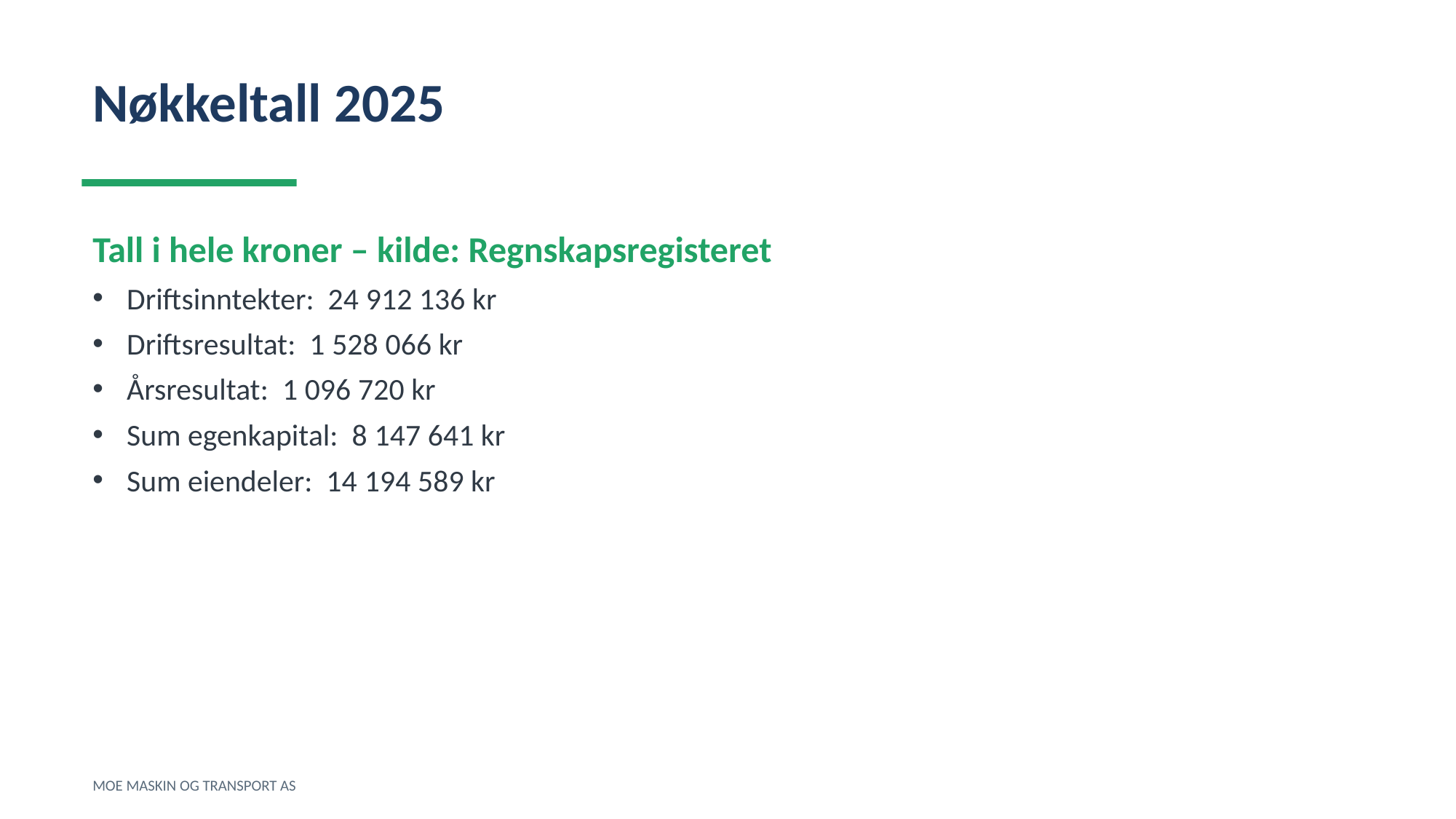

Nøkkeltall 2025

Tall i hele kroner – kilde: Regnskapsregisteret
Driftsinntekter:  24 912 136 kr
Driftsresultat:  1 528 066 kr
Årsresultat:  1 096 720 kr
Sum egenkapital:  8 147 641 kr
Sum eiendeler:  14 194 589 kr
MOE MASKIN OG TRANSPORT AS